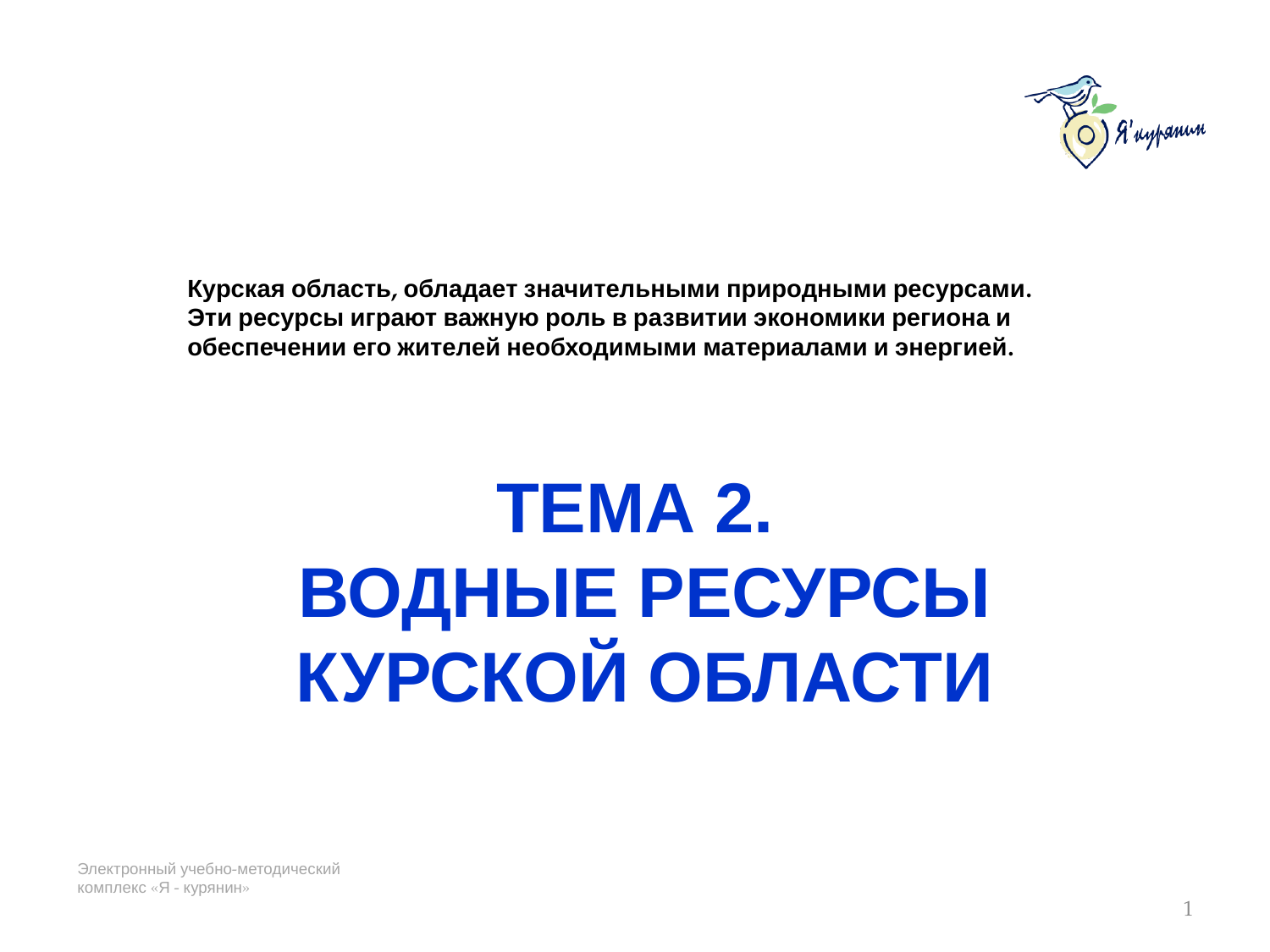

Курская область, обладает значительными природными ресурсами. Эти ресурсы играют важную роль в развитии экономики региона и обеспечении его жителей необходимыми материалами и энергией.

ТЕМА 2.
ВОДНЫЕ РЕСУРСЫ КУРСКОЙ ОБЛАСТИ
1